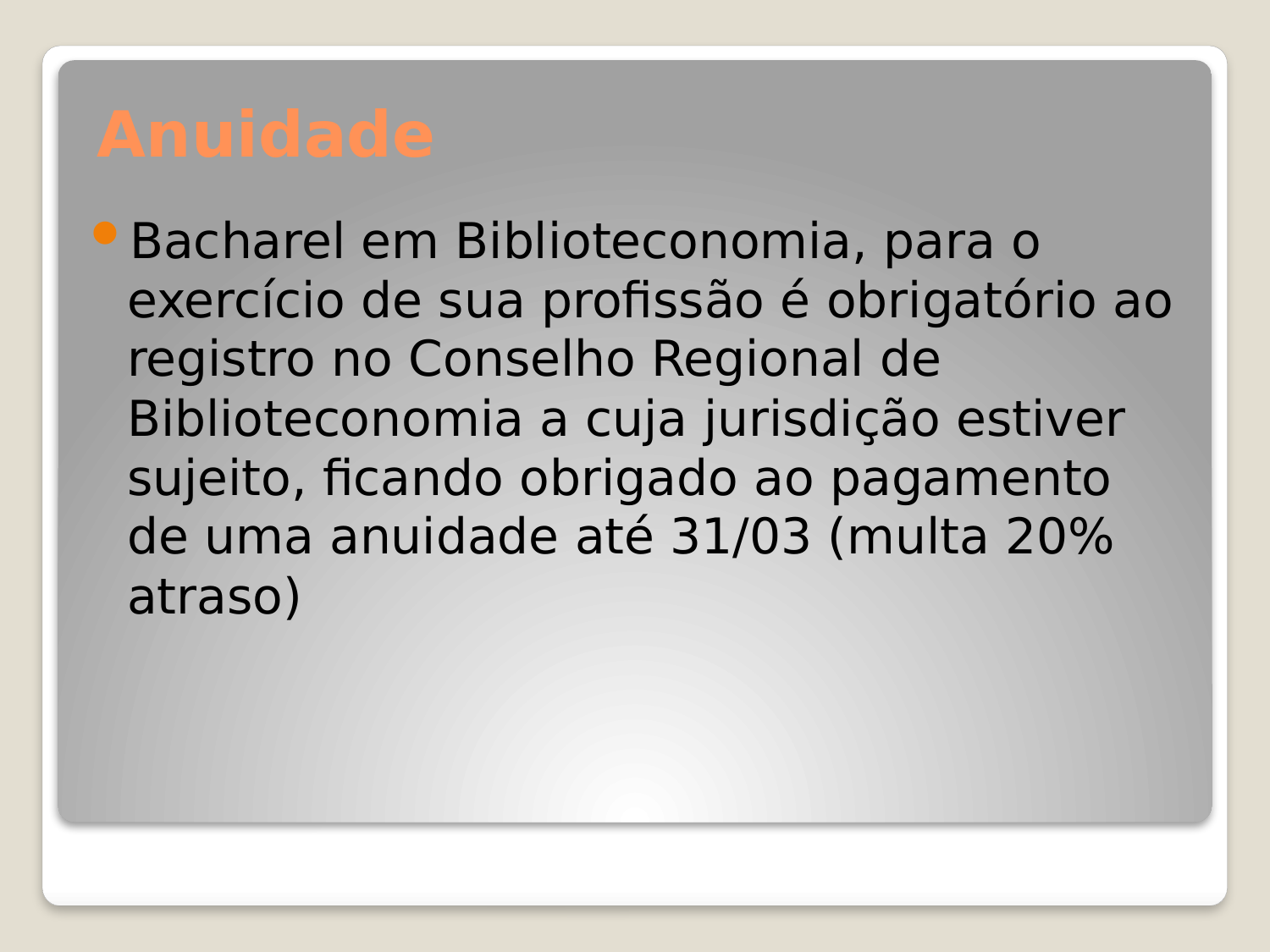

# Anuidade
Bacharel em Biblioteconomia, para o exercício de sua profissão é obrigatório ao registro no Conselho Regional de Biblioteconomia a cuja jurisdição estiver sujeito, ficando obrigado ao pagamento de uma anuidade até 31/03 (multa 20% atraso)